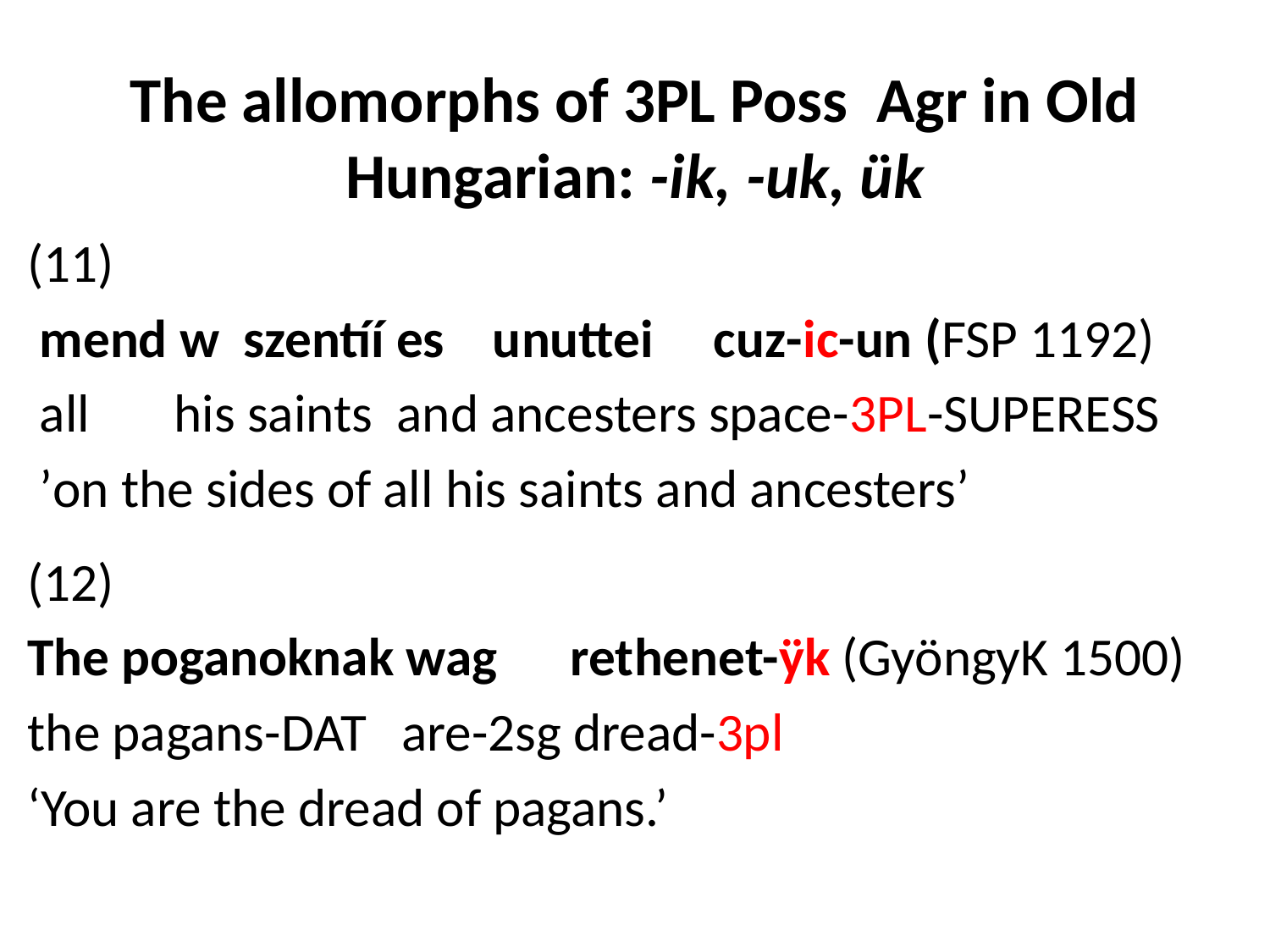

# The allomorphs of 3PL Poss  Agr in Old Hungarian: -ik, -uk, ük
(11)
 mend w  szentíí es    unuttei     cuz-ic-un (FSP 1192)
 all       his saints  and ancesters space-3pl-superess
 ’on the sides of all his saints and ancesters’

(12)
The poganoknak wag 	     rethenet-ÿk (GyöngyK 1500)
the pagans-dat 	 are-2sg dread-3pl
‘You are the dread of pagans.’